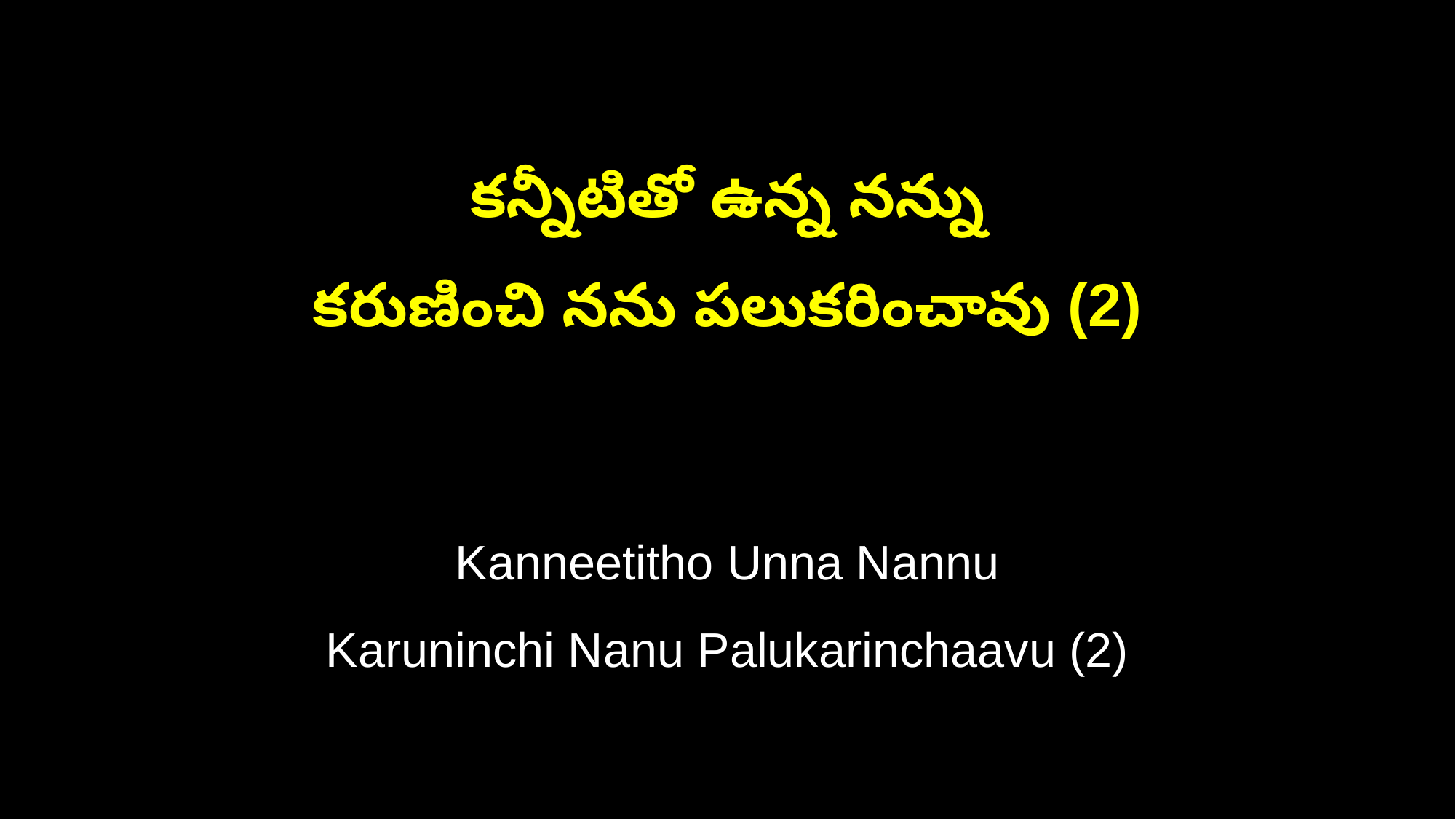

కన్నీటితో ఉన్న నన్ను
కరుణించి నను పలుకరించావు (2)
Kanneetitho Unna Nannu
Karuninchi Nanu Palukarinchaavu (2)